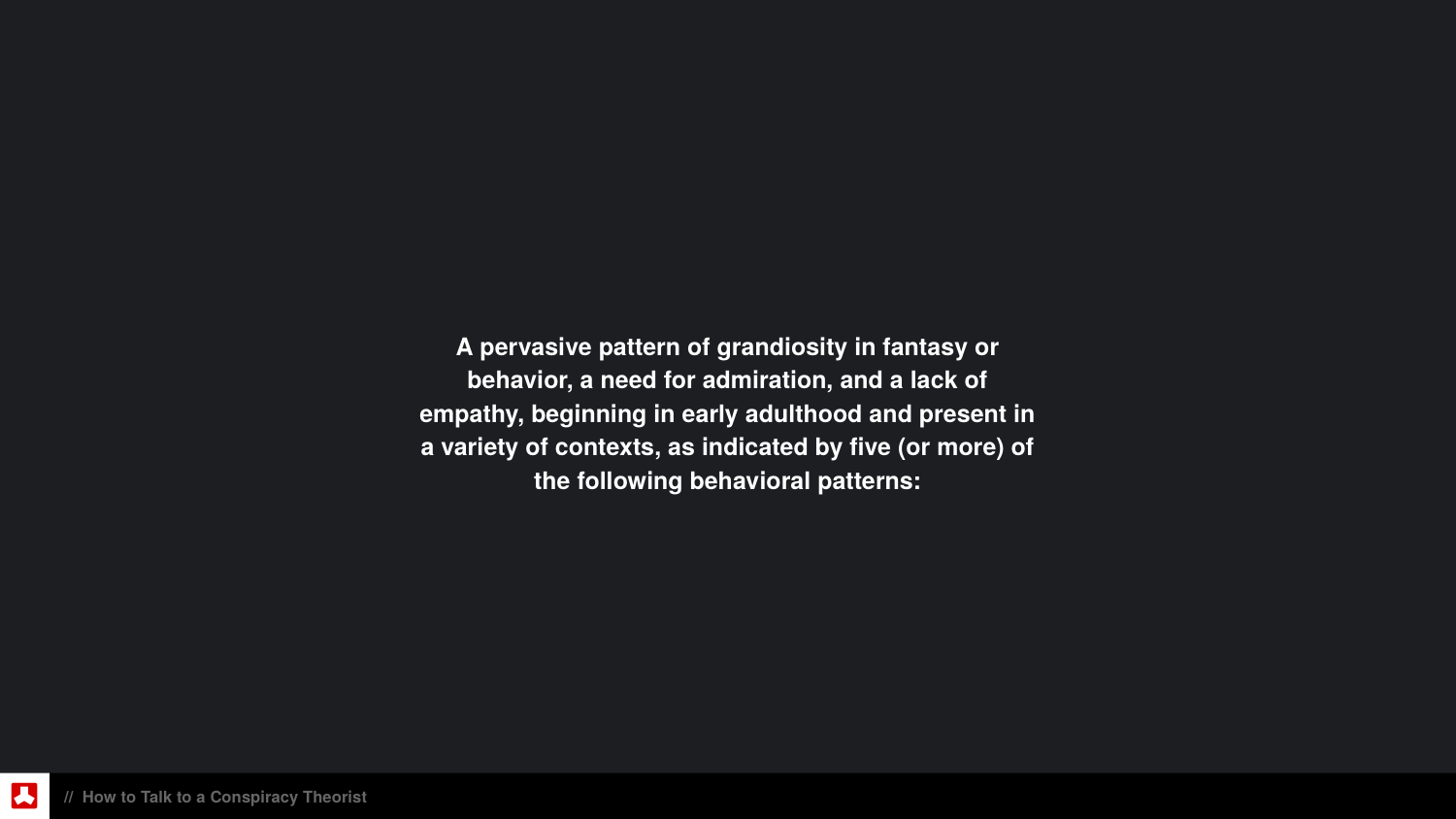

A pervasive pattern of grandiosity in fantasy or behavior, a need for admiration, and a lack of empathy, beginning in early adulthood and present in a variety of contexts, as indicated by five (or more) of the following behavioral patterns: